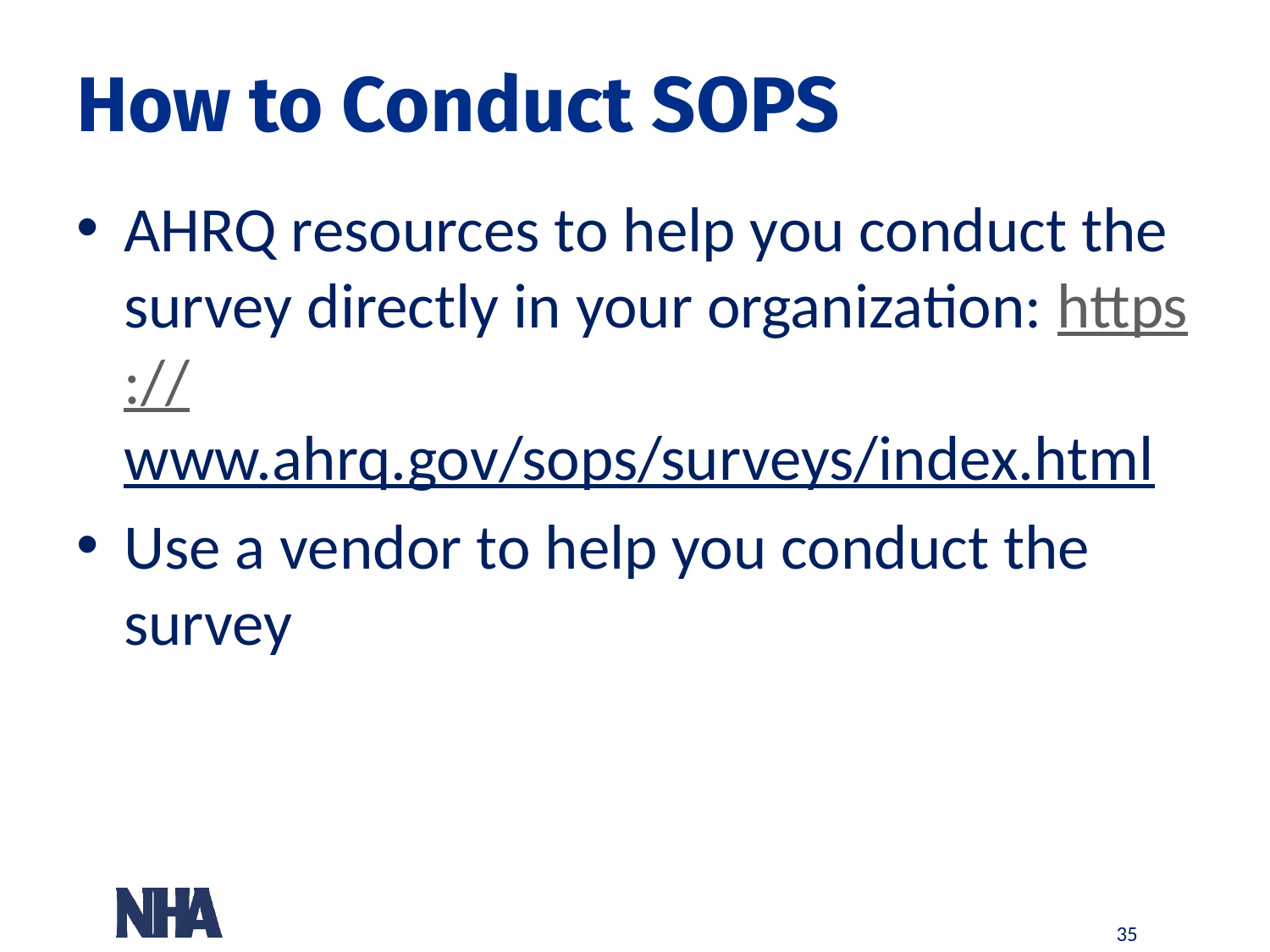

# How to Conduct SOPS
AHRQ resources to help you conduct the survey directly in your organization: https://www.ahrq.gov/sops/surveys/index.html
Use a vendor to help you conduct the survey